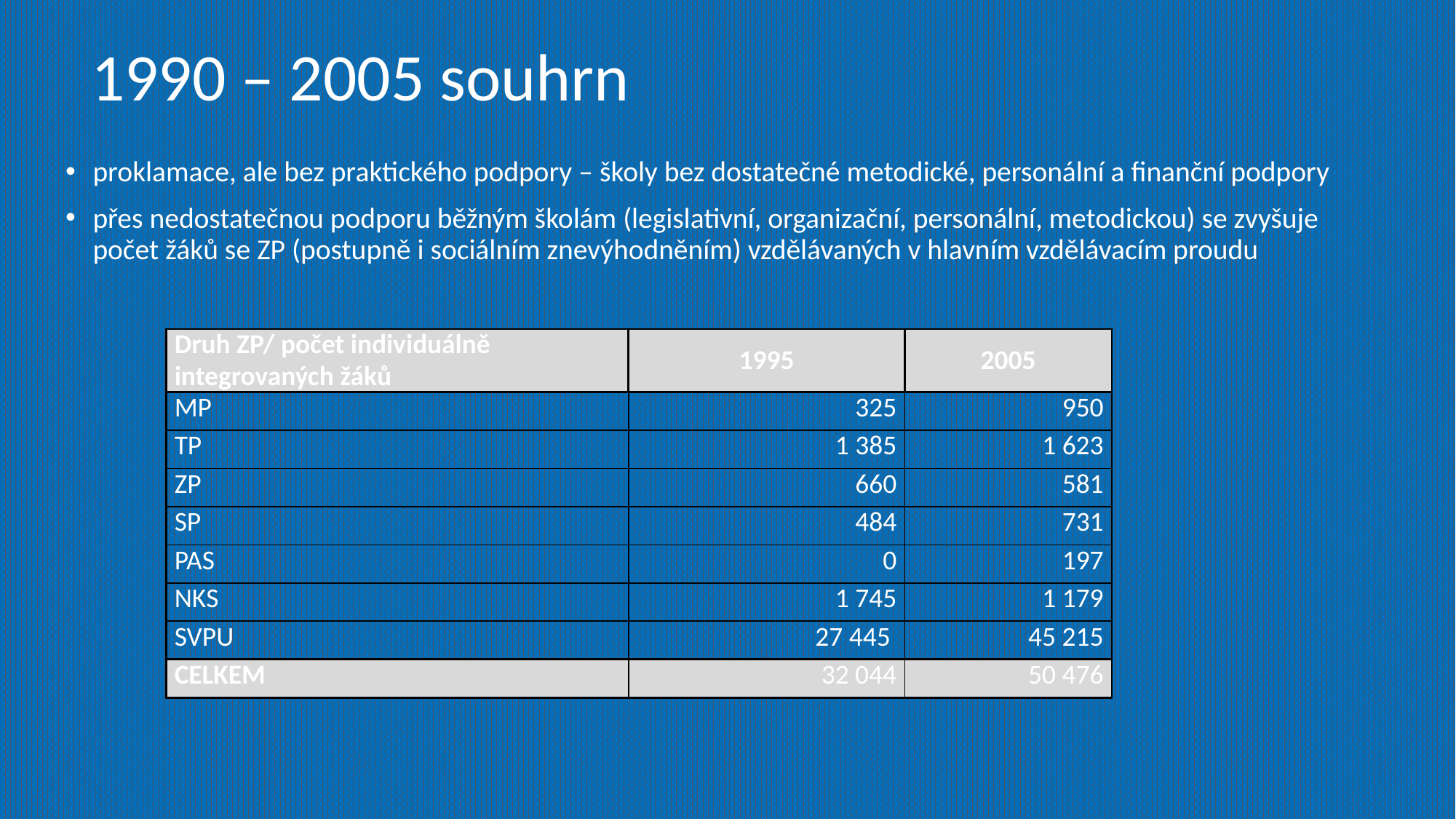

# 1990 – 2005 souhrn
proklamace, ale bez praktického podpory – školy bez dostatečné metodické, personální a finanční podpory
přes nedostatečnou podporu běžným školám (legislativní, organizační, personální, metodickou) se zvyšuje počet žáků se ZP (postupně i sociálním znevýhodněním) vzdělávaných v hlavním vzdělávacím proudu

| Druh ZP/ počet individuálně integrovaných žáků | 1995 | 2005 |
| --- | --- | --- |
| MP | 325 | 950 |
| TP | 1 385 | 1 623 |
| ZP | 660 | 581 |
| SP | 484 | 731 |
| PAS | 0 | 197 |
| NKS | 1 745 | 1 179 |
| SVPU | 27 445 | 45 215 |
| CELKEM | 32 044 | 50 476 |